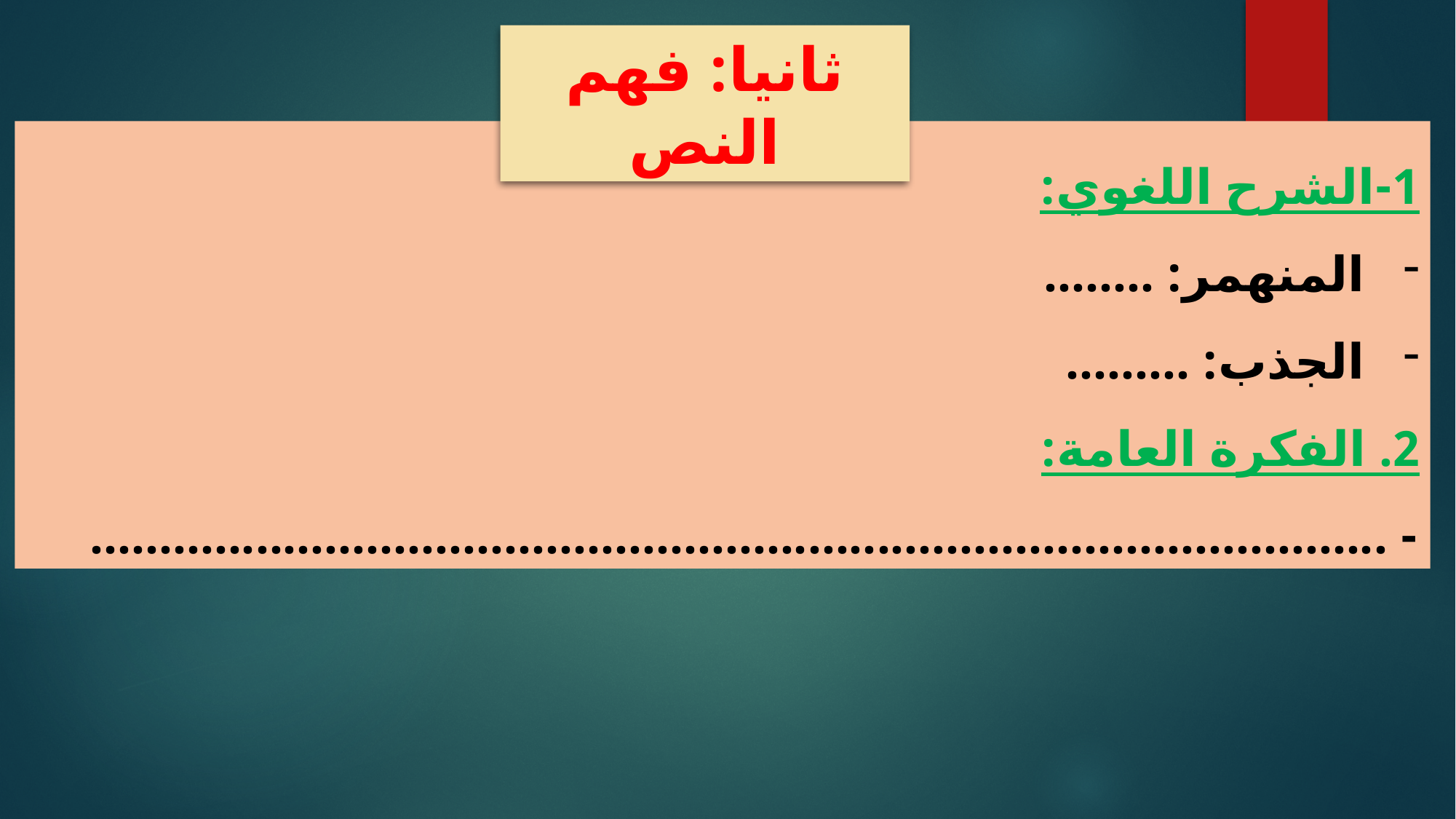

ثانيا: فهم النص
1-	الشرح اللغوي:
المنهمر: ........
الجذب: .........
2. الفكرة العامة:
- ..............................................................................................